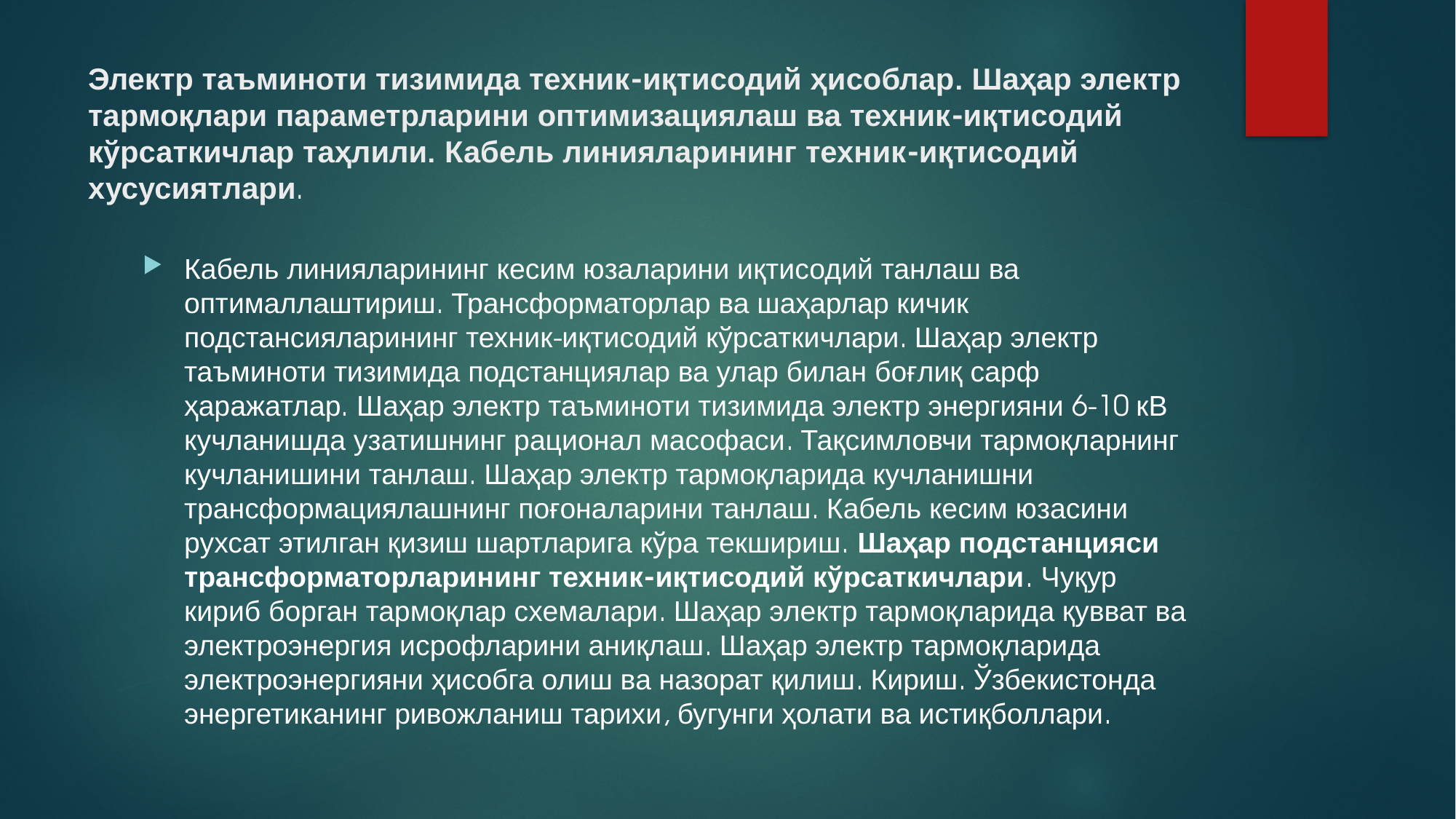

# Электр таъминоти тизимида техник-иқтисодий ҳисоблар. Шаҳар электр тармоқлари параметрларини оптимизациялаш ва техник-иқтисодий кўрсаткичлар таҳлили. Кабель линияларининг техник-иқтисодий хусусиятлари.
Кабель линияларининг кесим юзаларини иқтисодий танлаш ва оптималлаштириш. Трансформаторлар ва шаҳарлар кичик подстансияларининг техник-иқтисодий кўрсаткичлари. Шаҳар электр таъминоти тизимида подстанциялар ва улар билан боғлиқ сарф ҳаражатлар. Шаҳар электр таъминоти тизимида электр энергияни 6-10 кВ кучланишда узатишнинг рационал масофаси. Тақсимловчи тармоқларнинг кучланишини танлаш. Шаҳар электр тармоқларида кучланишни трансформациялашнинг поғоналарини танлаш. Кабель кесим юзасини рухсат этилган қизиш шартларига кўра текшириш. Шаҳар подстанцияси трансформаторларининг техник-иқтисодий кўрсаткичлари. Чуқур кириб борган тармоқлар схемалари. Шаҳар электр тармоқларида қувват ва электроэнергия исрофларини аниқлаш. Шаҳар электр тармоқларида электроэнергияни ҳисобга олиш ва назорат қилиш. Кириш. Ўзбекистонда энергетиканинг ривожланиш тарихи, бугунги ҳолати ва истиқболлари.